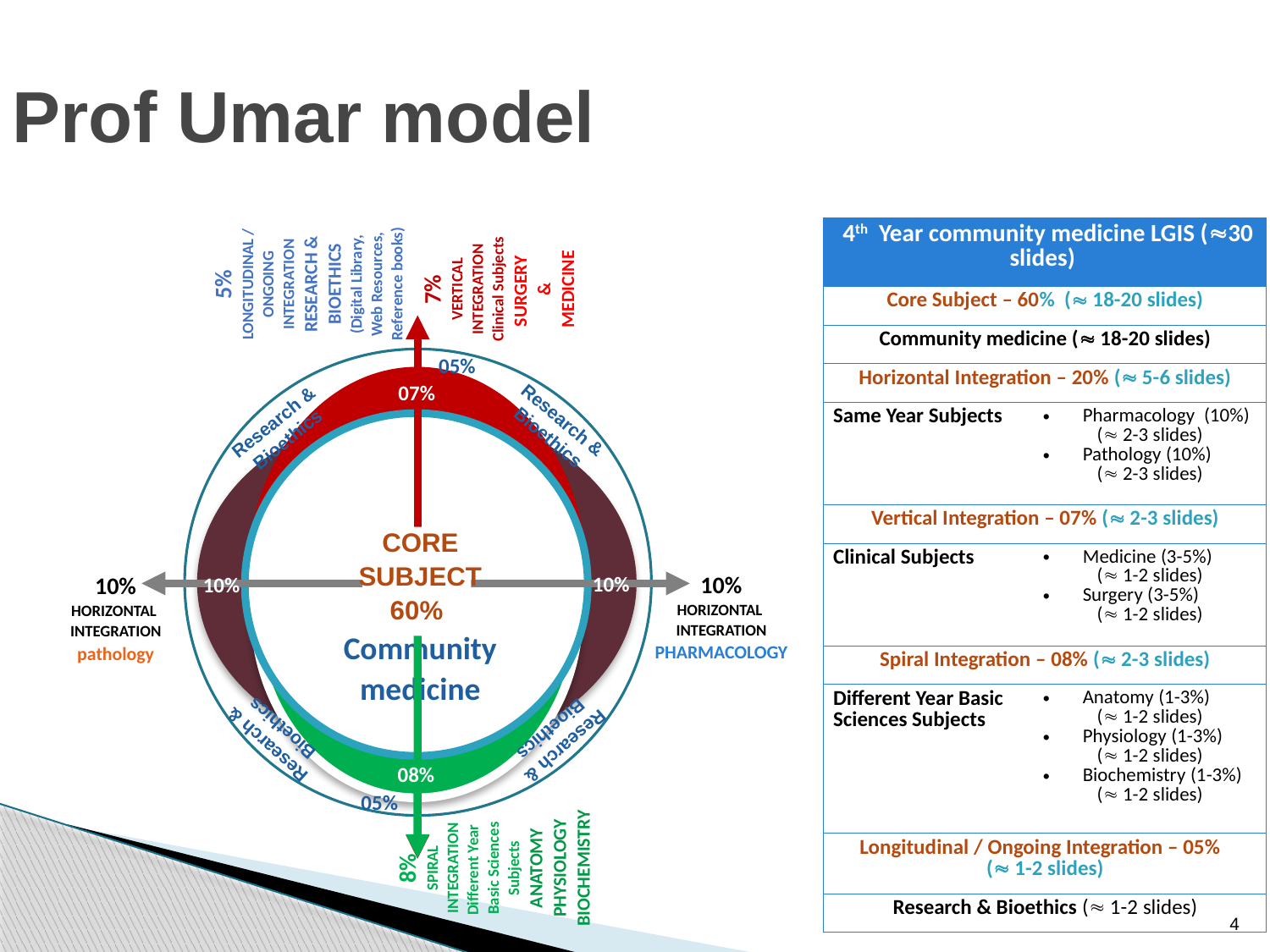

Prof Umar model
5%
LONGITUDINAL / ONGOING INTEGRATION
RESEARCH & BIOETHICS
(Digital Library, Web Resources, Reference books)

7%
VERTICAL INTEGRATION
Clinical Subjects
SURGERY
&
MEDICINE

3.55

05%
07%
CORE SUBJECT
60%
Community medicine

10%
08%
10%
HORIZONTAL
INTEGRATION
PHARMACOLOGY
8%
SPIRAL INTEGRATION
Different Year
Basic Sciences Subjects
ANATOMY
PHYSIOLOGY
BIOCHEMISTRY
Research & Bioethics
Research & Bioethics
Research & Bioethics
Research & Bioethics
10%
HORIZONTAL
INTEGRATION
pathology
10%
08%
05%
| 4th Year community medicine LGIS (≈30 slides) |  |
| --- | --- |
| Core Subject – 60% (≈ 18-20 slides) |  |
| Community medicine (≈ 18-20 slides) |  |
| Horizontal Integration – 20% (≈ 5-6 slides) |  |
| Same Year Subjects | Pharmacology (10%) (≈ 2-3 slides) Pathology (10%) (≈ 2-3 slides) |
| Vertical Integration – 07% (≈ 2-3 slides) |  |
| Clinical Subjects | Medicine (3-5%) (≈ 1-2 slides) Surgery (3-5%) (≈ 1-2 slides) |
| Spiral Integration – 08% (≈ 2-3 slides) |  |
| Different Year Basic Sciences Subjects | Anatomy (1-3%) (≈ 1-2 slides) Physiology (1-3%) (≈ 1-2 slides) Biochemistry (1-3%) (≈ 1-2 slides) |
| Longitudinal / Ongoing Integration – 05% (≈ 1-2 slides) |  |
| Research & Bioethics (≈ 1-2 slides) |  |
4